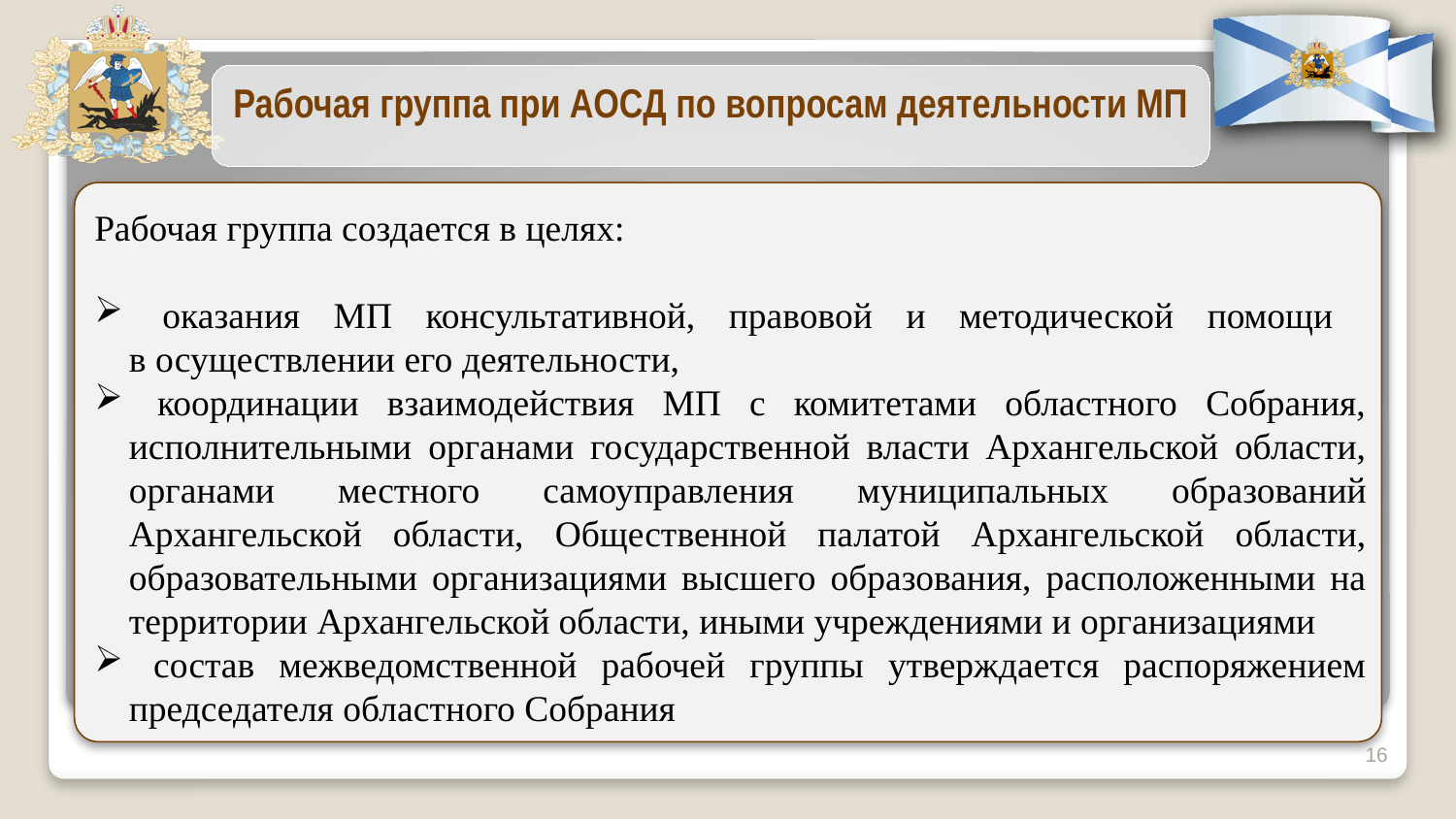

Рабочая группа при АОСД по вопросам деятельности МП

Рабочая группа создается в целях:

 оказания МП консультативной, правовой и методической помощи
в осуществлении его деятельности,
 координации взаимодействия МП с комитетами областного Собрания, исполнительными органами государственной власти Архангельской области, органами местного самоуправления муниципальных образований Архангельской области, Общественной палатой Архангельской области, образовательными организациями высшего образования, расположенными на территории Архангельской области, иными учреждениями и организациями
 состав межведомственной рабочей группы утверждается распоряжением председателя областного Собрания
16